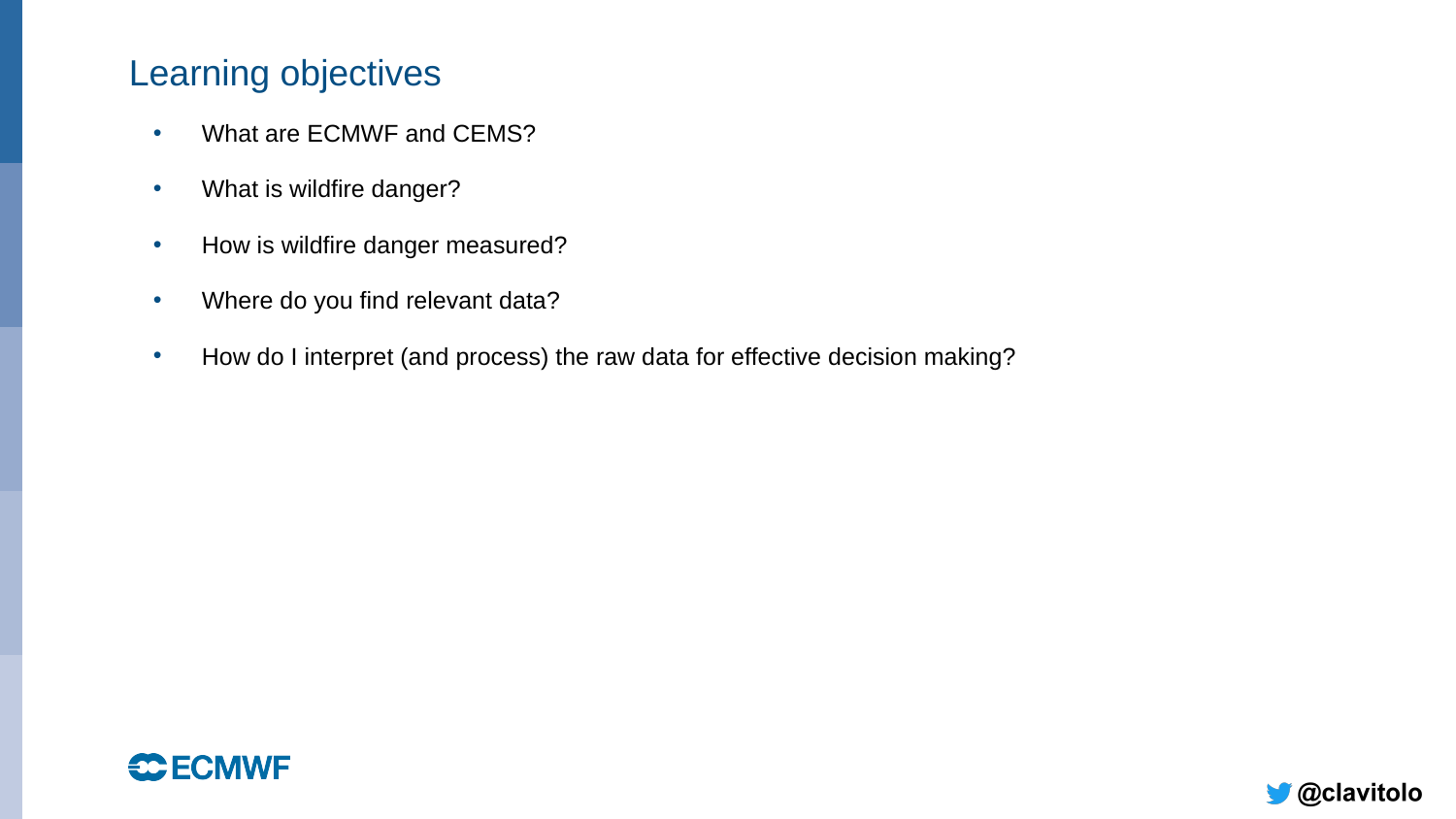

# Learning objectives
What are ECMWF and CEMS?
What is wildfire danger?
How is wildfire danger measured?
Where do you find relevant data?
How do I interpret (and process) the raw data for effective decision making?